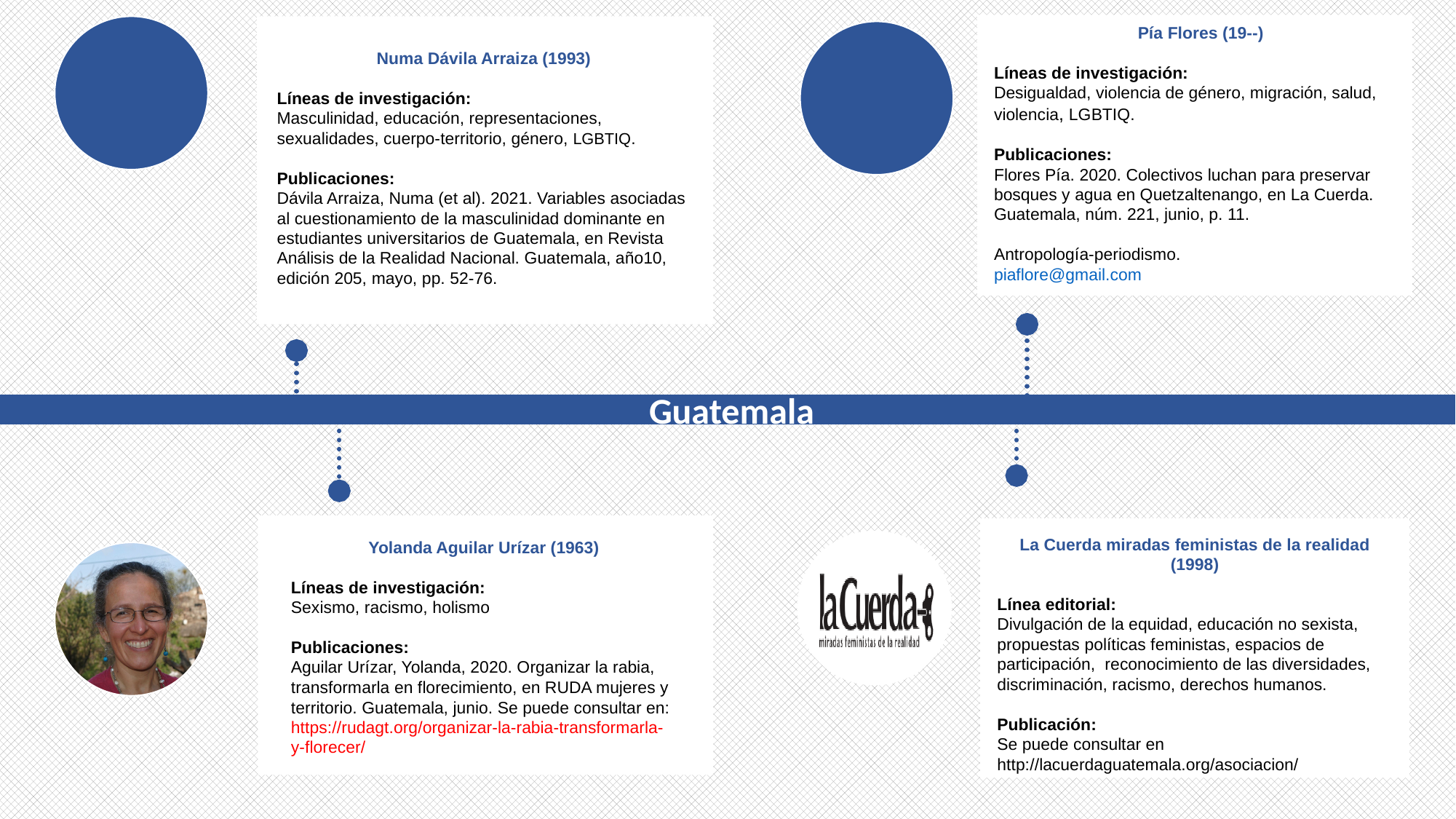

Pía Flores (19--)

Líneas de investigación:
Desigualdad, violencia de género, migración, salud, violencia, LGBTIQ.

Publicaciones:
Flores Pía. 2020. Colectivos luchan para preservar bosques y agua en Quetzaltenango, en La Cuerda. Guatemala, núm. 221, junio, p. 11.

Antropología-periodismo.
piaflore@gmail.com

Numa Dávila Arraiza (1993)

Líneas de investigación:
Masculinidad, educación, representaciones, sexualidades, cuerpo-territorio, género, LGBTIQ.

Publicaciones:
Dávila Arraiza, Numa (et al). 2021. Variables asociadas al cuestionamiento de la masculinidad dominante en estudiantes universitarios de Guatemala, en Revista Análisis de la Realidad Nacional. Guatemala, año10, edición 205, mayo, pp. 52-76.
Guatemala

La Cuerda miradas feministas de la realidad (1998)

Línea editorial:
Divulgación de la equidad, educación no sexista, propuestas políticas feministas, espacios de participación,  reconocimiento de las diversidades, discriminación, racismo, derechos humanos.

Publicación:
Se puede consultar en http://lacuerdaguatemala.org/asociacion/
Yolanda Aguilar Urízar (1963)

Líneas de investigación:
Sexismo, racismo, holismo

Publicaciones:
Aguilar Urízar, Yolanda, 2020. Organizar la rabia, transformarla en florecimiento, en RUDA mujeres y territorio. Guatemala, junio. Se puede consultar en: https://rudagt.org/organizar-la-rabia-transformarla-y-florecer/